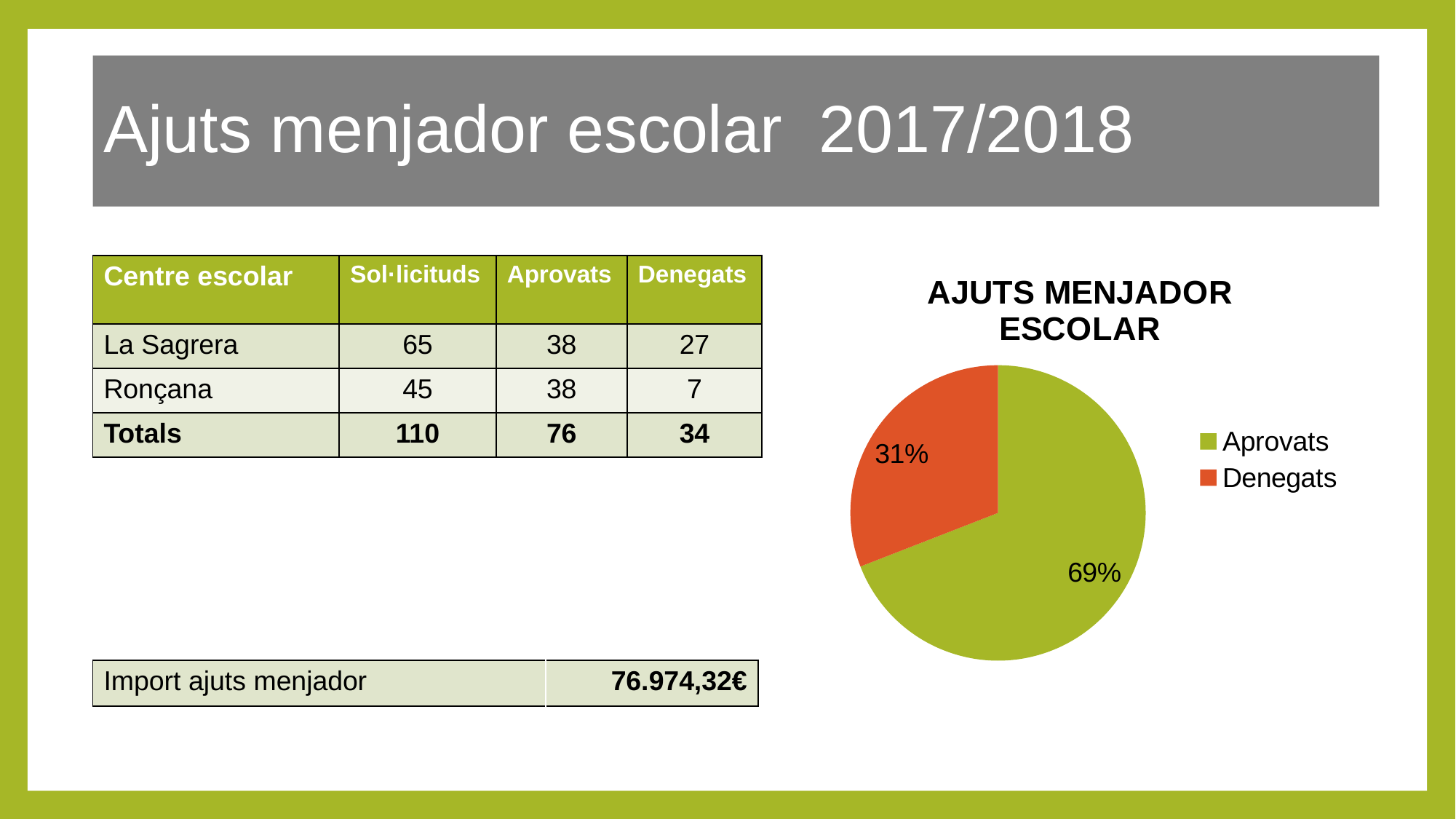

Ajuts menjador escolar  2017/2018

### Chart: AJUTS MENJADOR ESCOLAR

| Category | Ventas |
|---|---|
| Aprovats | 76.0 |
| Denegats | 34.0 |
| Centre escolar | Sol·licituds | Aprovats | Denegats |
| --- | --- | --- | --- |
| La Sagrera | 65 | 38 | 27 |
| Ronçana | 45 | 38 | 7 |
| Totals | 110 | 76 | 34 |
| Import ajuts menjador | 76.974,32€ |
| --- | --- |